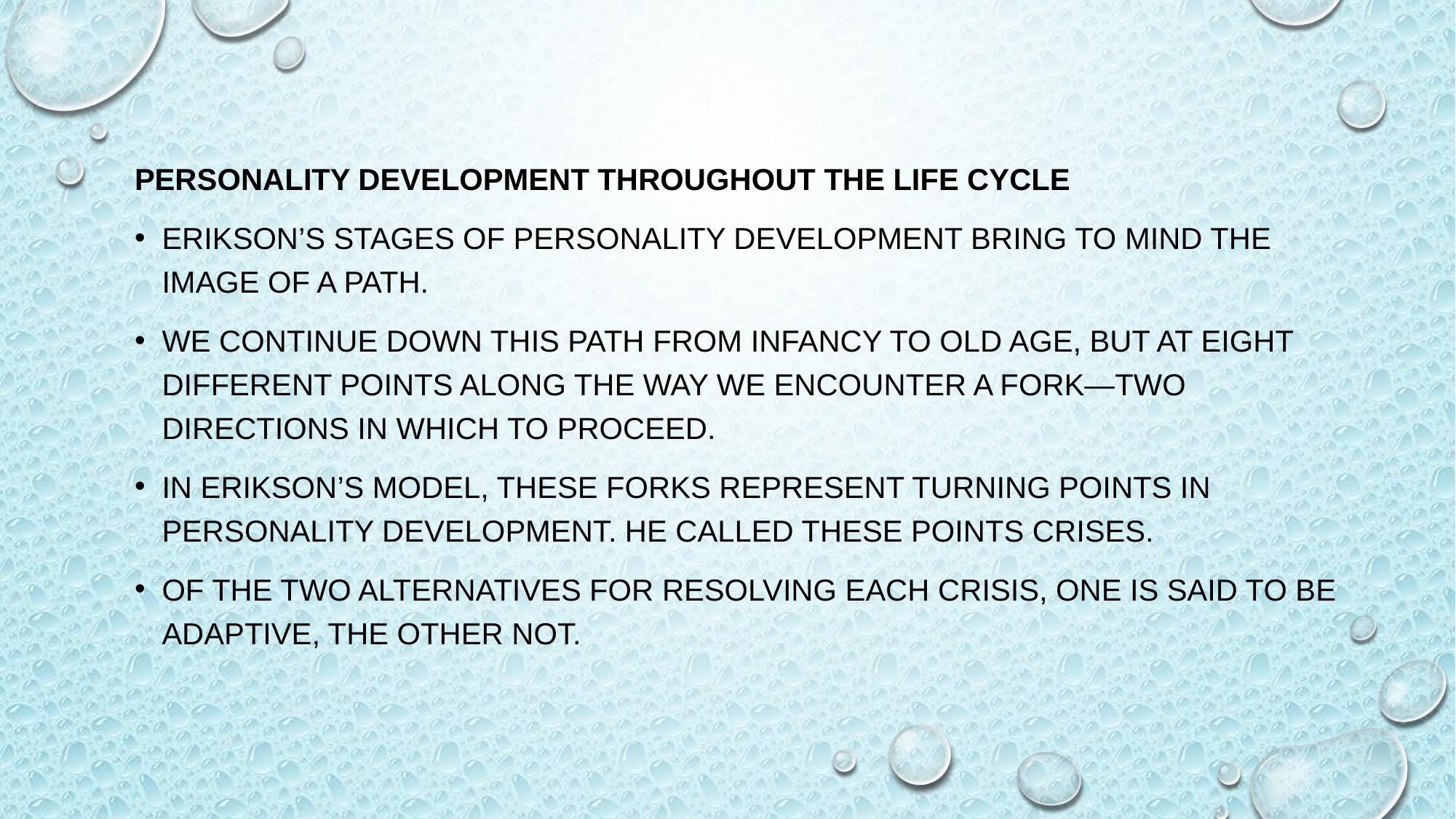

Personality Development Throughout the Life Cycle
Erikson’s stages of personality development bring to mind the image of a path.
We continue down this path from infancy to old age, but at eight different points along the way we encounter a fork—two directions in which to proceed.
In Erikson’s model, these forks represent turning points in personality development. He called these points crises.
Of the two alternatives for resolving each crisis, one is said to be adaptive, the other not.